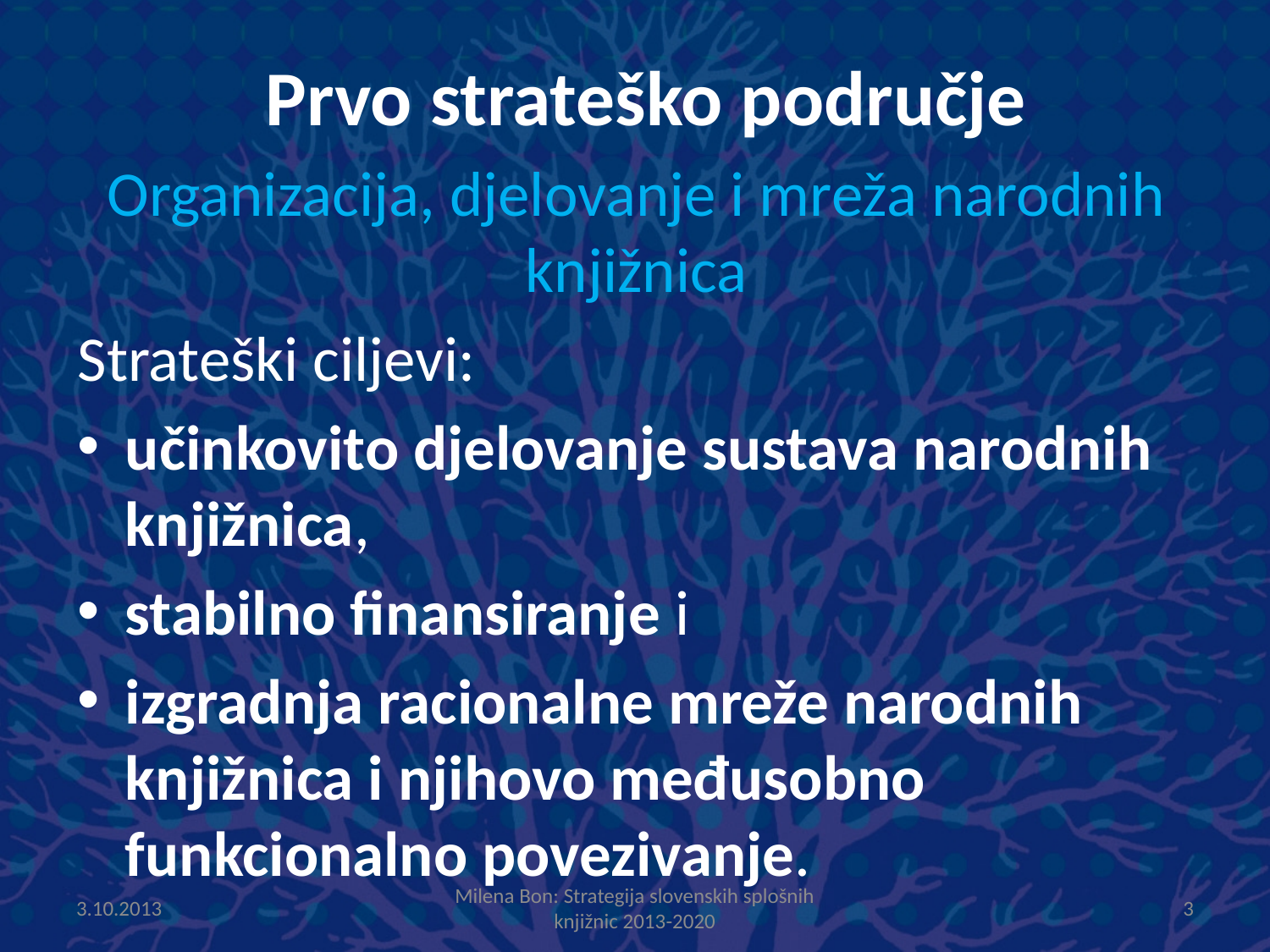

# Prvo strateško područje
Organizacija, djelovanje i mreža narodnih knjižnica
Strateški ciljevi:
učinkovito djelovanje sustava narodnih knjižnica,
stabilno finansiranje i
izgradnja racionalne mreže narodnih knjižnica i njihovo međusobno funkcionalno povezivanje.
3.10.2013
Milena Bon: Strategija slovenskih splošnih knjižnic 2013-2020
3